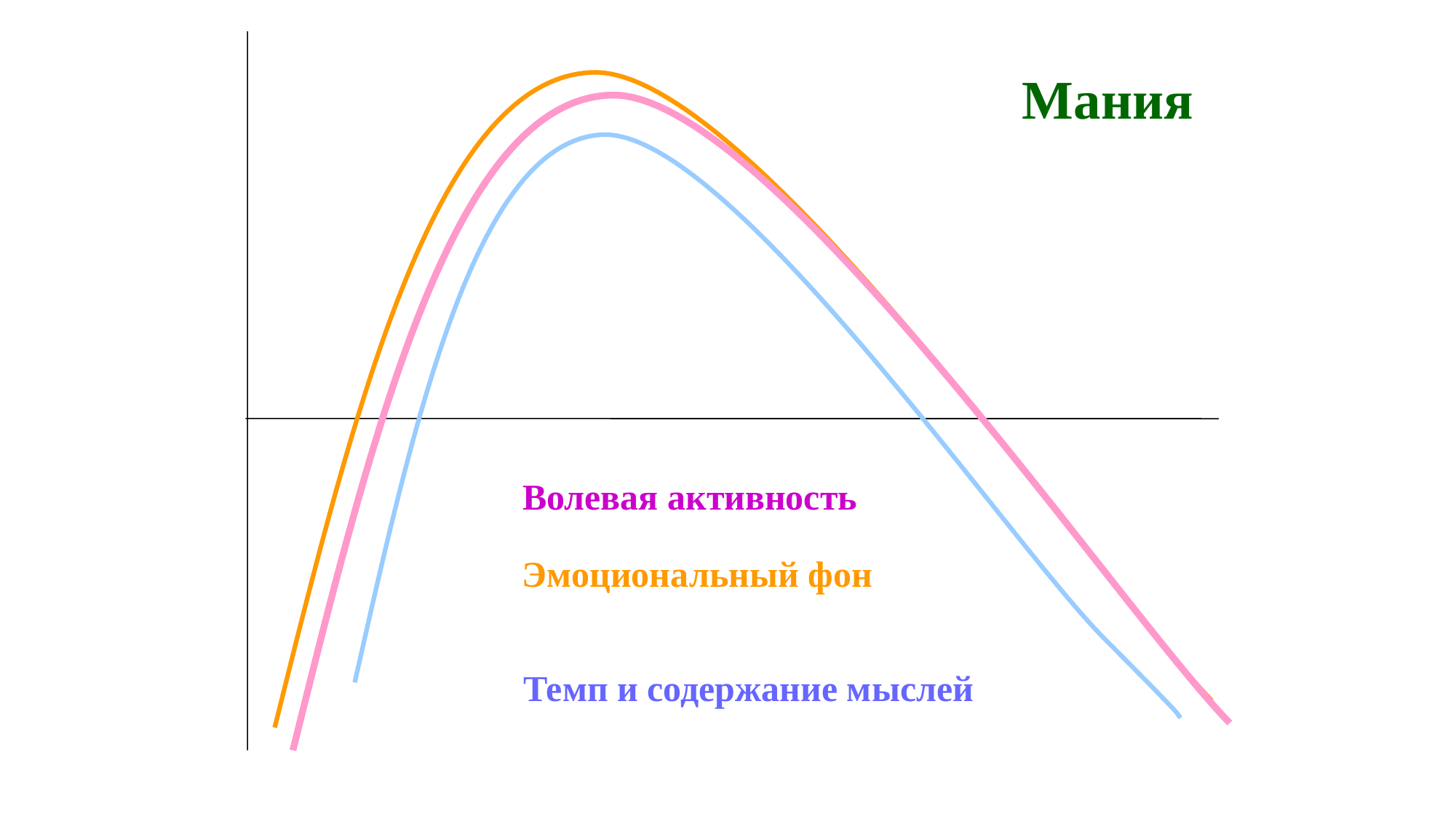

Мания

Волевая активность
Эмоциональный фон
Темп и содержание мыслей